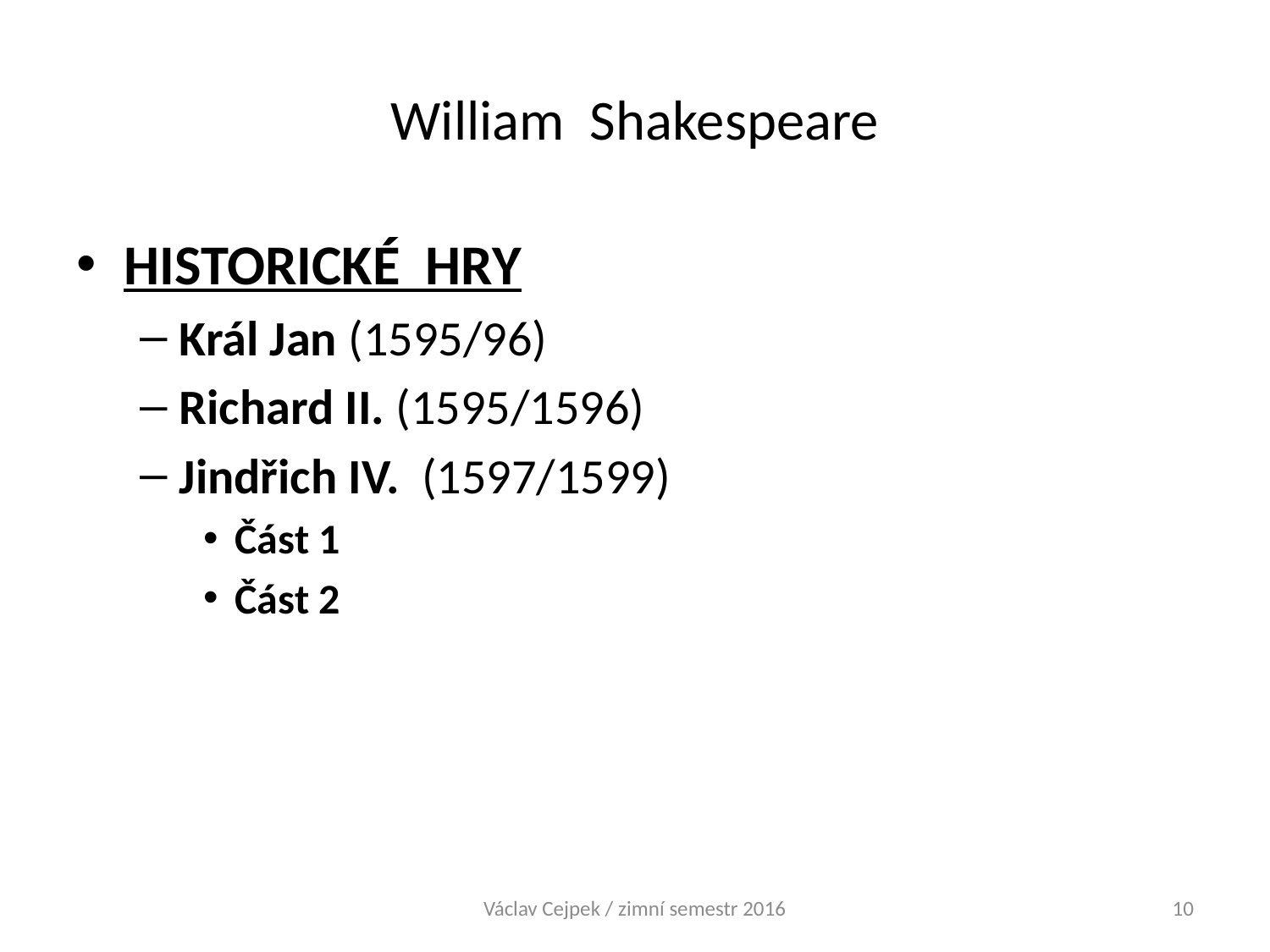

# William  Shakespeare
HISTORICKÉ  HRY
Král Jan (1595/96)
Richard II. (1595/1596)
Jindřich IV.  (1597/1599)
Část 1
Část 2

Václav Cejpek / zimní semestr 2016
10